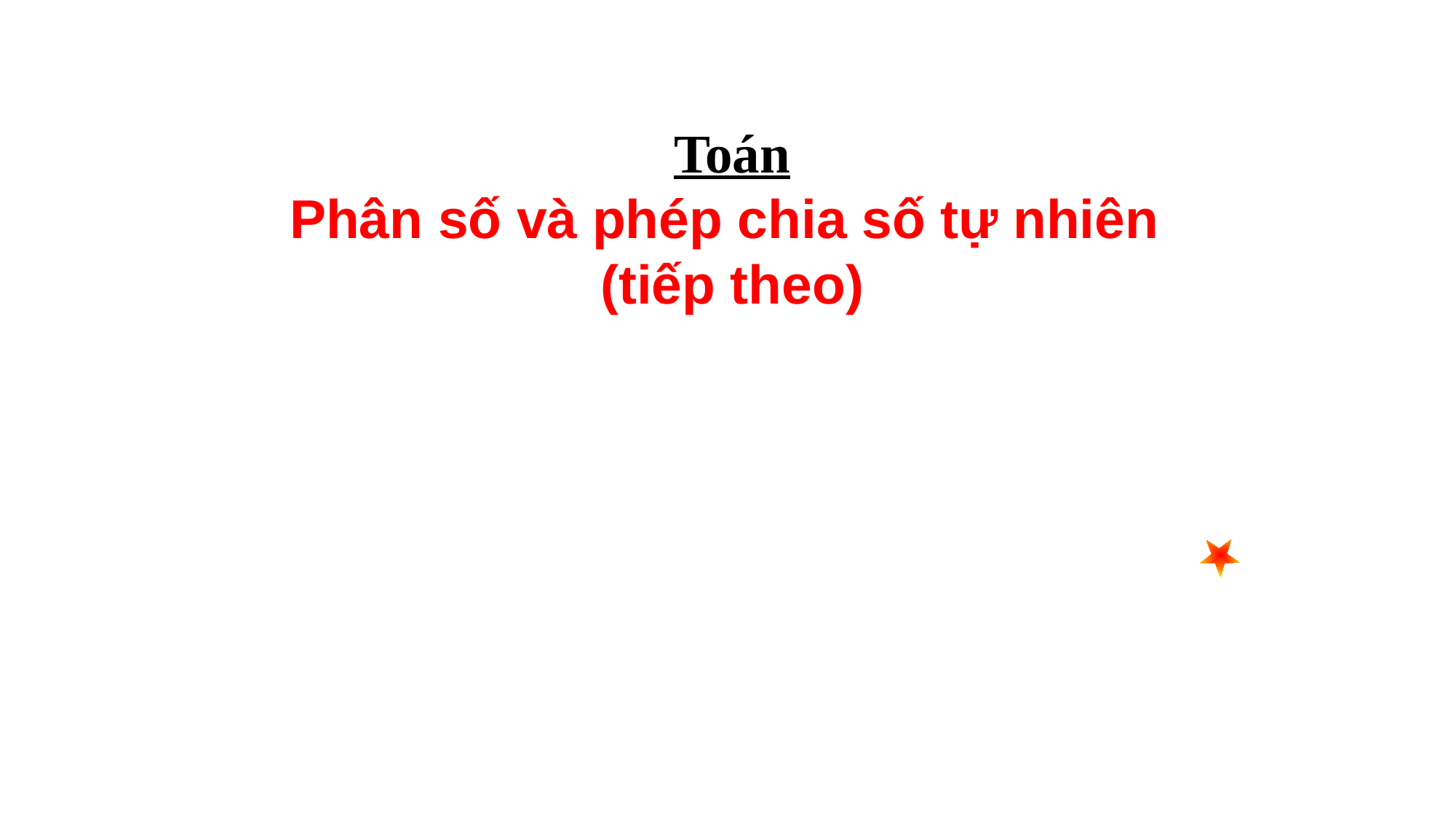

Toán
Phân số và phép chia số tự nhiên
(tiếp theo)